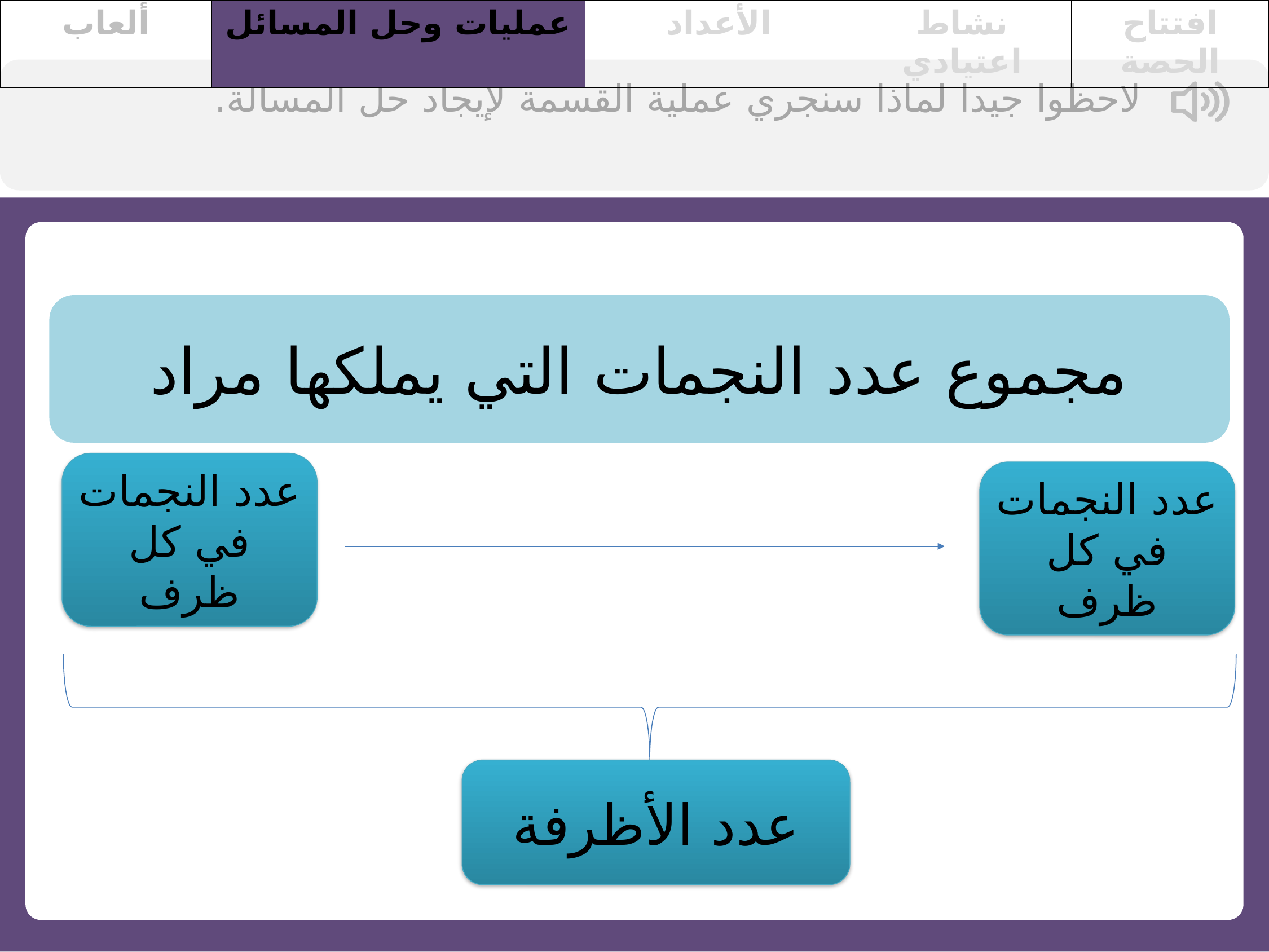

| ألعاب | عمليات وحل المسائل | الأعداد | نشاط اعتيادي | افتتاح الحصة |
| --- | --- | --- | --- | --- |

لاحظوا جيدا لماذا سنجري عملية القسمة لإيجاد حل المسألة.

مجموع عدد النجمات التي يملكها مراد
عدد النجمات في كل ظرف
عدد النجمات في كل ظرف
عدد الأظرفة